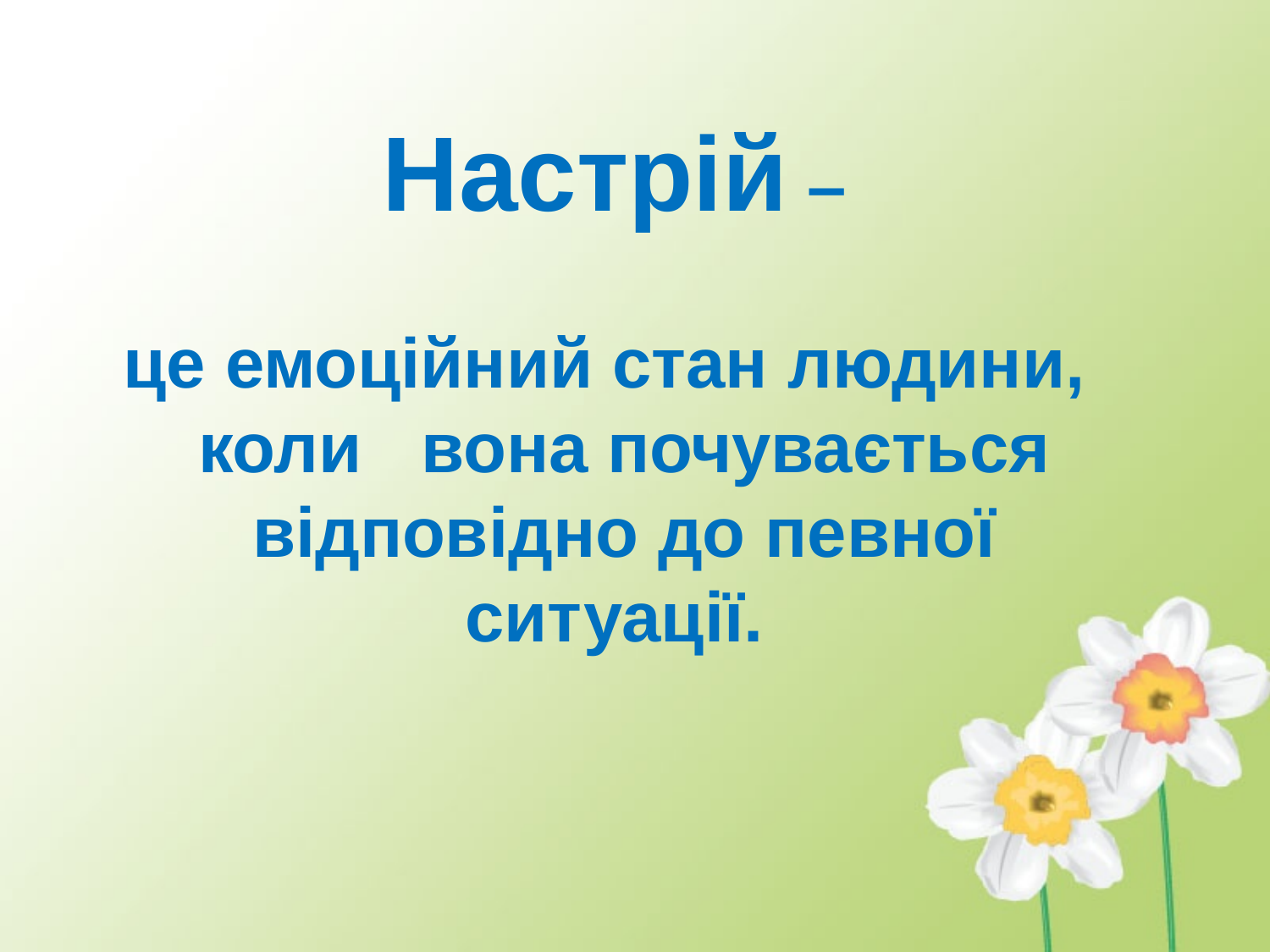

# Настрій – це емоційний стан людини,   коли   вона почувається відповідно до певної ситуації.